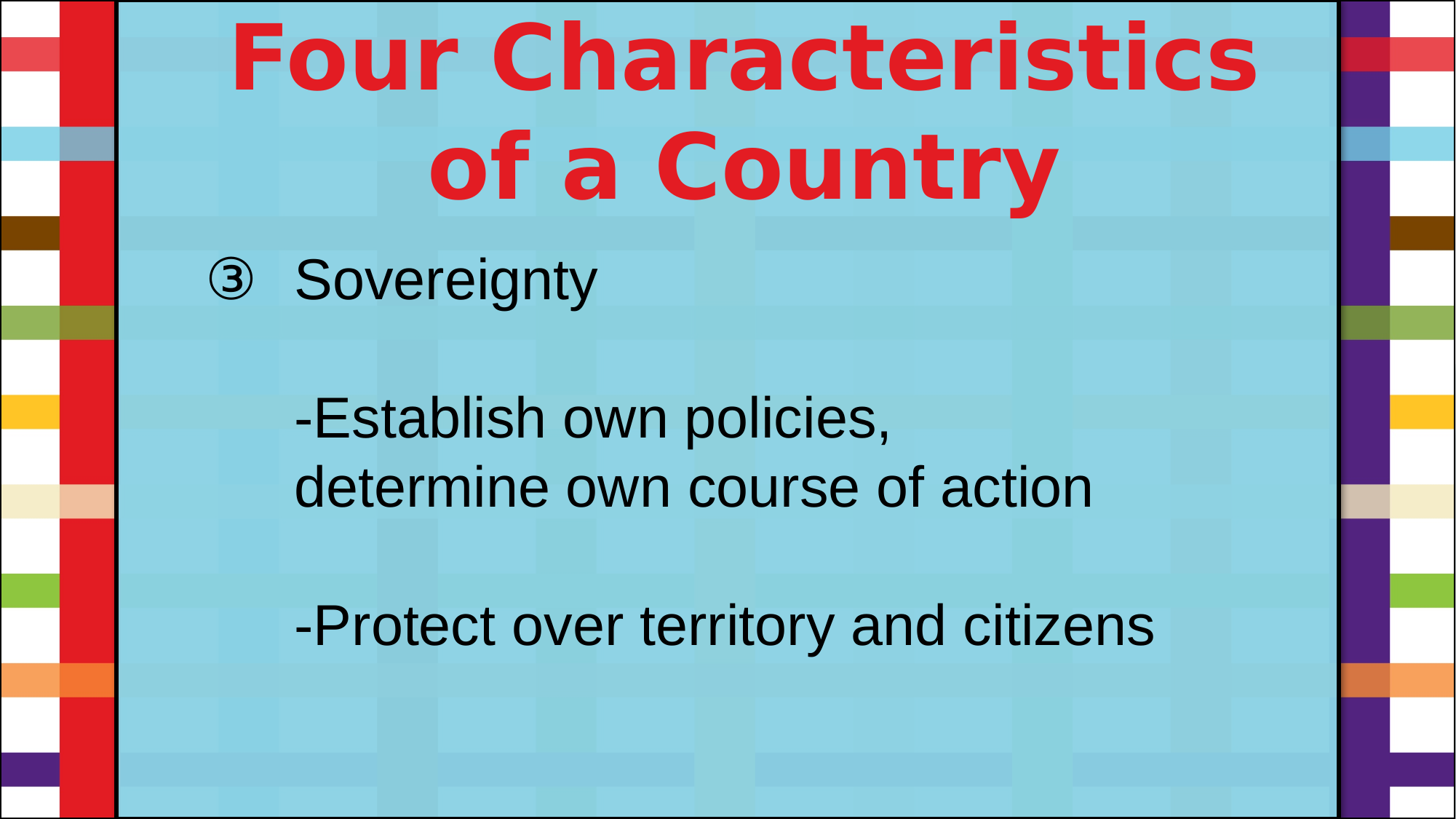

Four Characteristics
of a Country
Sovereignty
-Establish own policies, determine own course of action
-Protect over territory and citizens
#